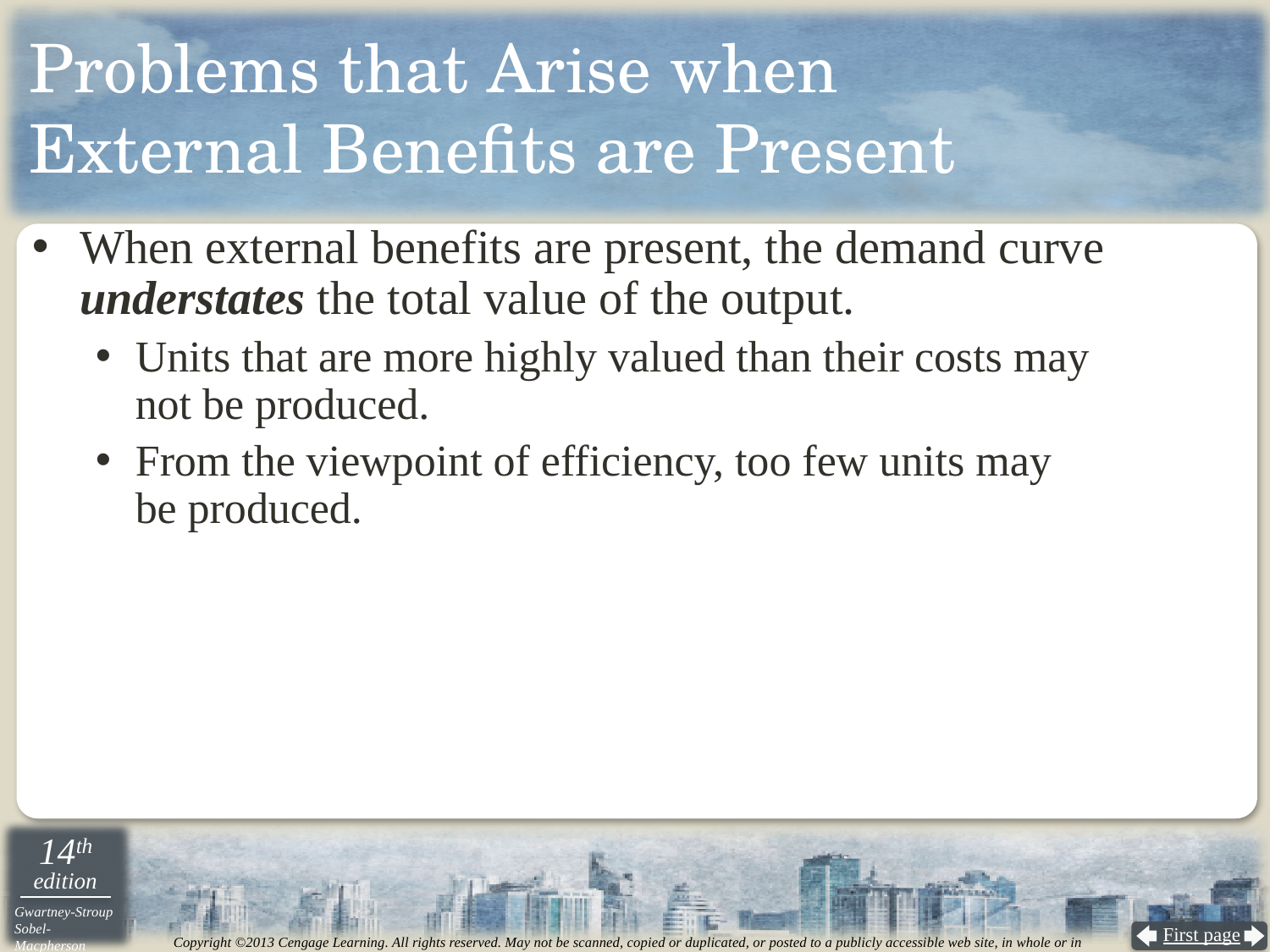

# Problems that Arise when External Benefits are Present
When external benefits are present, the demand curve understates the total value of the output.
Units that are more highly valued than their costs may
not be produced.
From the viewpoint of efficiency, too few units may
be produced.